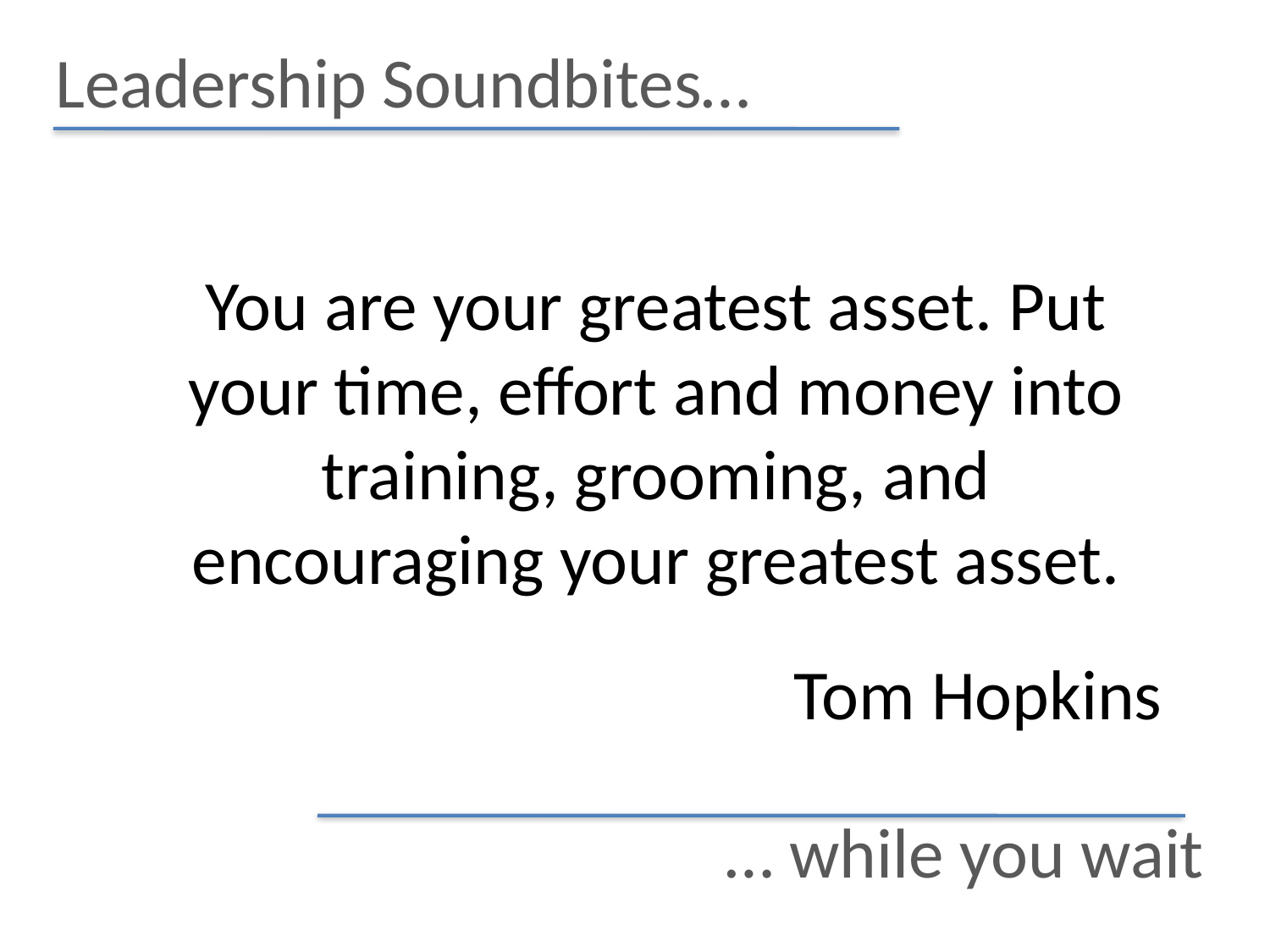

# Leadership Soundbites…
You are your greatest asset. Put your time, effort and money into training, grooming, and encouraging your greatest asset.

Tom Hopkins
… while you wait